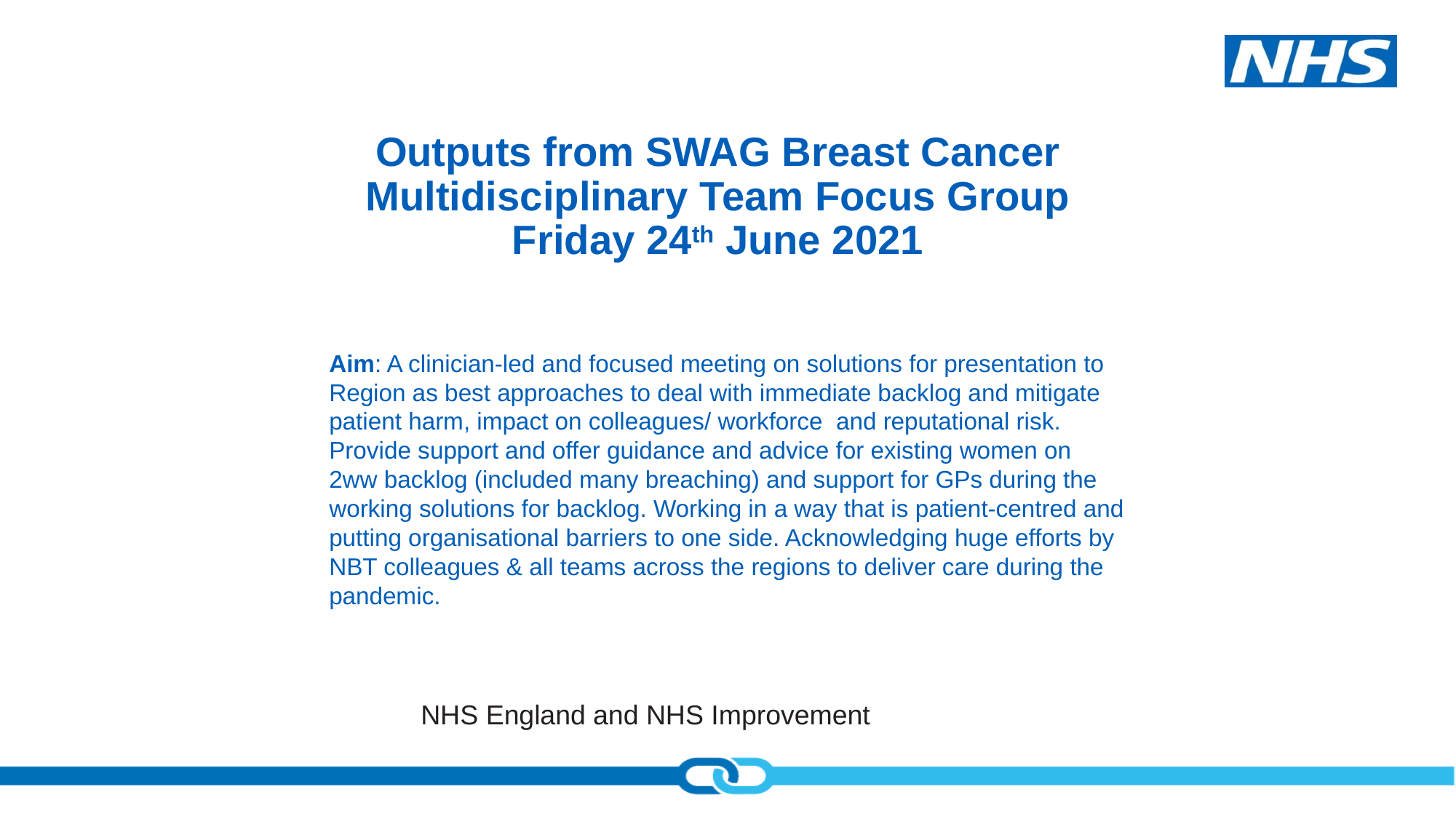

# Outputs from SWAG Breast Cancer Multidisciplinary Team Focus Group Friday 24th June 2021
Aim: A clinician-led and focused meeting on solutions for presentation to Region as best approaches to deal with immediate backlog and mitigate patient harm, impact on colleagues/ workforce  and reputational risk.  Provide support and offer guidance and advice for existing women on 2ww backlog (included many breaching) and support for GPs during the working solutions for backlog. Working in a way that is patient-centred and putting organisational barriers to one side. Acknowledging huge efforts by NBT colleagues & all teams across the regions to deliver care during the pandemic.